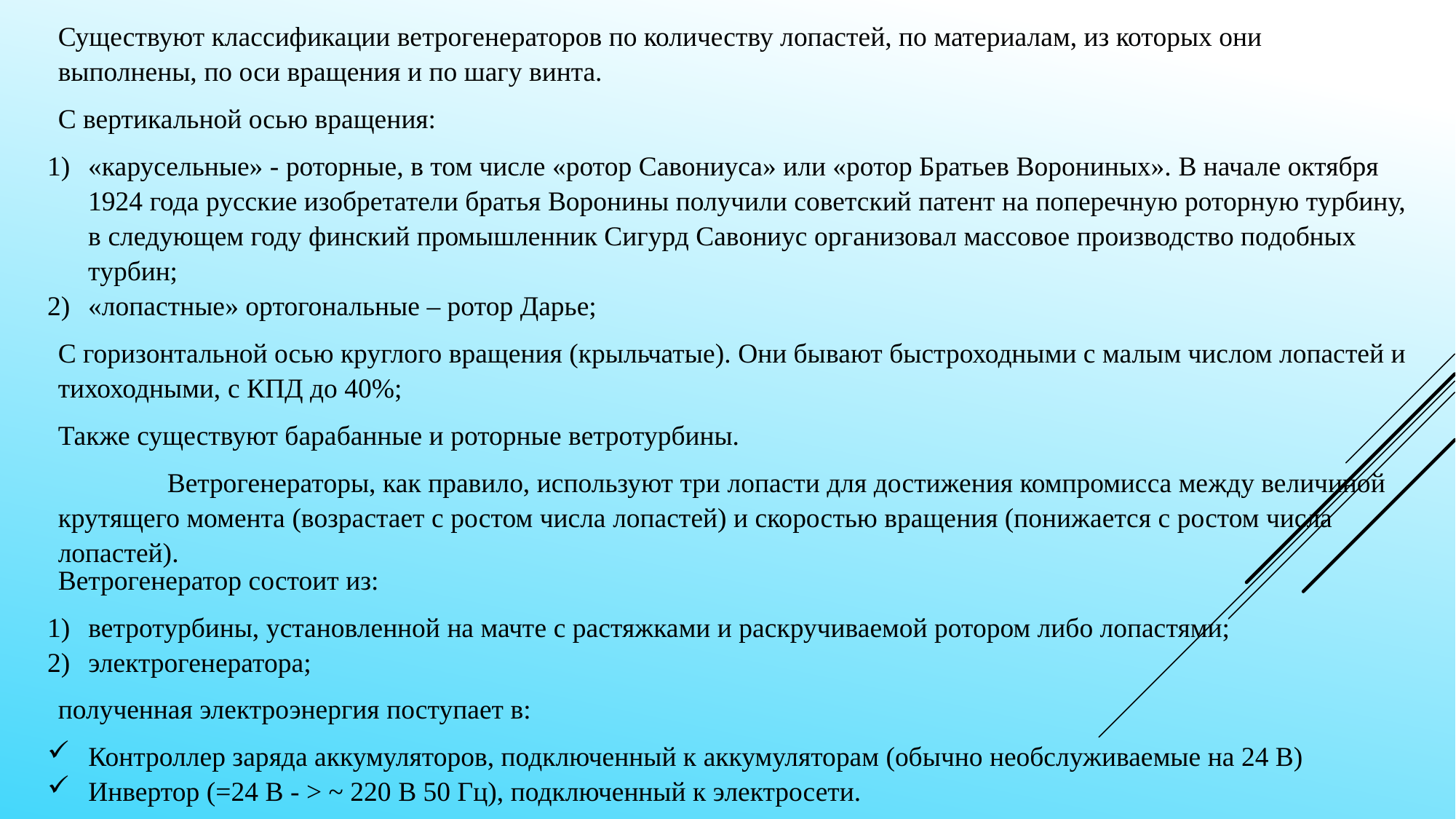

Существуют классификации ветрогенераторов по количеству лопастей, по материалам, из которых они выполнены, по оси вращения и по шагу винта.
С вертикальной осью вращения:
«карусельные» - роторные, в том числе «ротор Савониуса» или «ротор Братьев Ворониных». В начале октября 1924 года русские изобретатели братья Воронины получили советский патент на поперечную роторную турбину, в следующем году финский промышленник Сигурд Савониус организовал массовое производство подобных турбин;
«лопастные» ортогональные – ротор Дарье;
С горизонтальной осью круглого вращения (крыльчатые). Они бывают быстроходными с малым числом лопастей и тихоходными, с КПД до 40%;
Также существуют барабанные и роторные ветротурбины.
	Ветрогенераторы, как правило, используют три лопасти для достижения компромисса между величиной крутящего момента (возрастает с ростом числа лопастей) и скоростью вращения (понижается с ростом числа лопастей).
Ветрогенератор состоит из:
ветротурбины, установленной на мачте с растяжками и раскручиваемой ротором либо лопастями;
электрогенератора;
полученная электроэнергия поступает в:
Контроллер заряда аккумуляторов, подключенный к аккумуляторам (обычно необслуживаемые на 24 В)
Инвертор (=24 В - > ~ 220 В 50 Гц), подключенный к электросети.